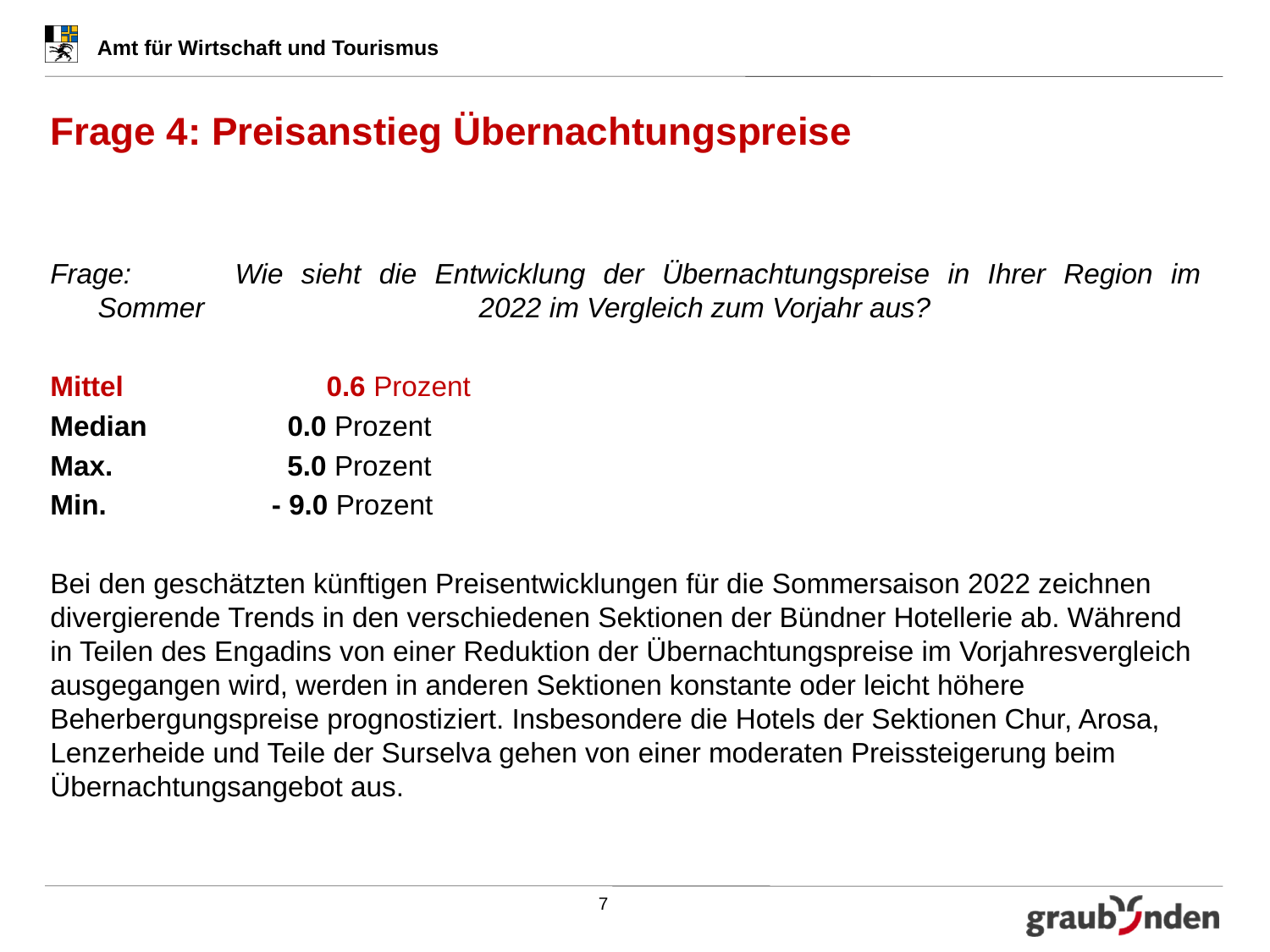

# Frage 4: Preisanstieg Übernachtungspreise
Frage: 	Wie sieht die Entwicklung der Übernachtungspreise in Ihrer Region im Sommer 			2022 im Vergleich zum Vorjahr aus?

Mittel	             0.6 Prozent
Median	        0.0 Prozent
Max.	        5.0 Prozent
Min.	      - 9.0 Prozent

Bei den geschätzten künftigen Preisentwicklungen für die Sommersaison 2022 zeichnen divergierende Trends in den verschiedenen Sektionen der Bündner Hotellerie ab. Während in Teilen des Engadins von einer Reduktion der Übernachtungspreise im Vorjahresvergleich ausgegangen wird, werden in anderen Sektionen konstante oder leicht höhere Beherbergungspreise prognostiziert. Insbesondere die Hotels der Sektionen Chur, Arosa, Lenzerheide und Teile der Surselva gehen von einer moderaten Preissteigerung beim Übernachtungsangebot aus.
7